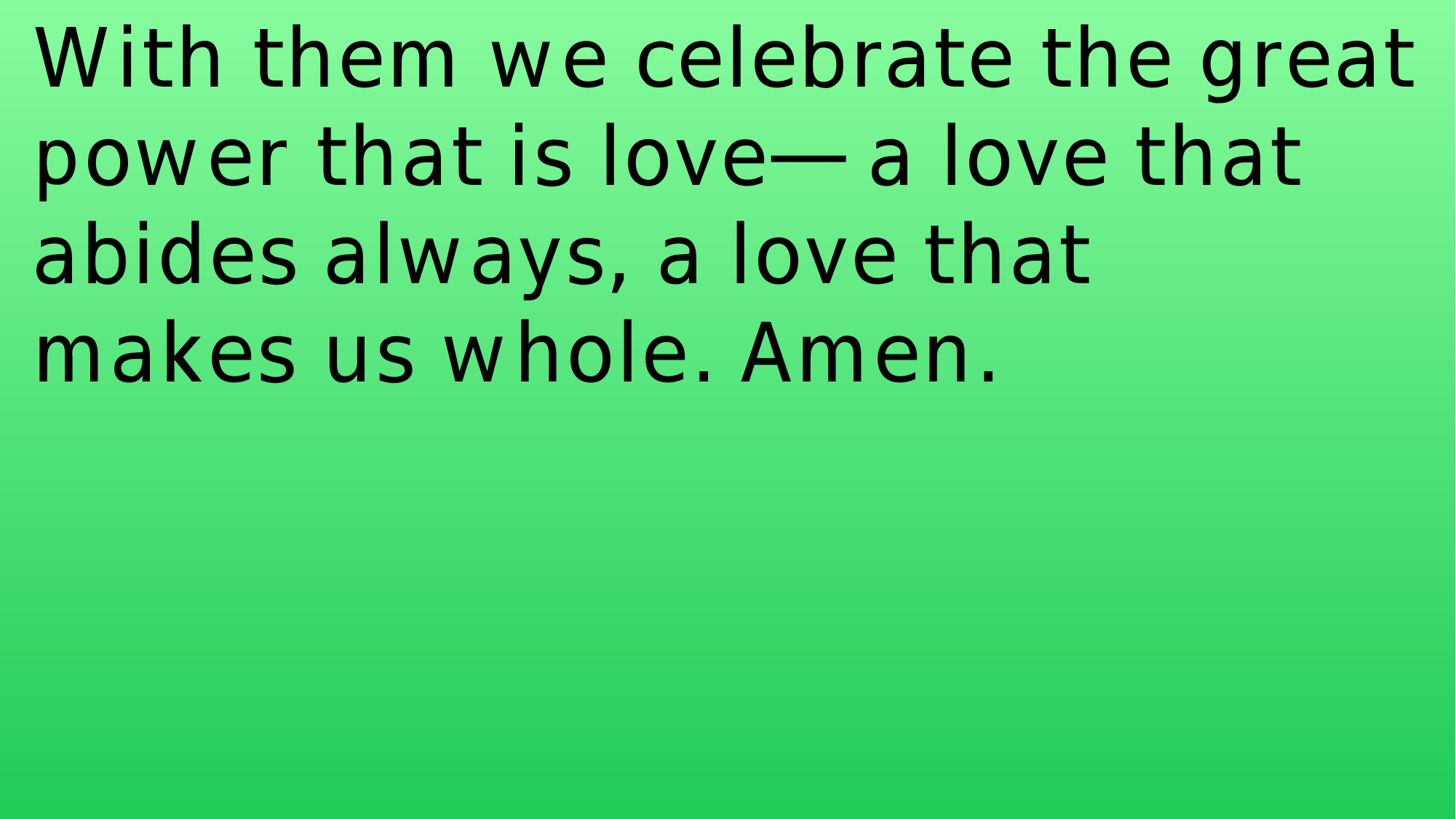

With them we celebrate the great
 power that is love— a love that
 abides always, a love that
 makes us whole. Amen.